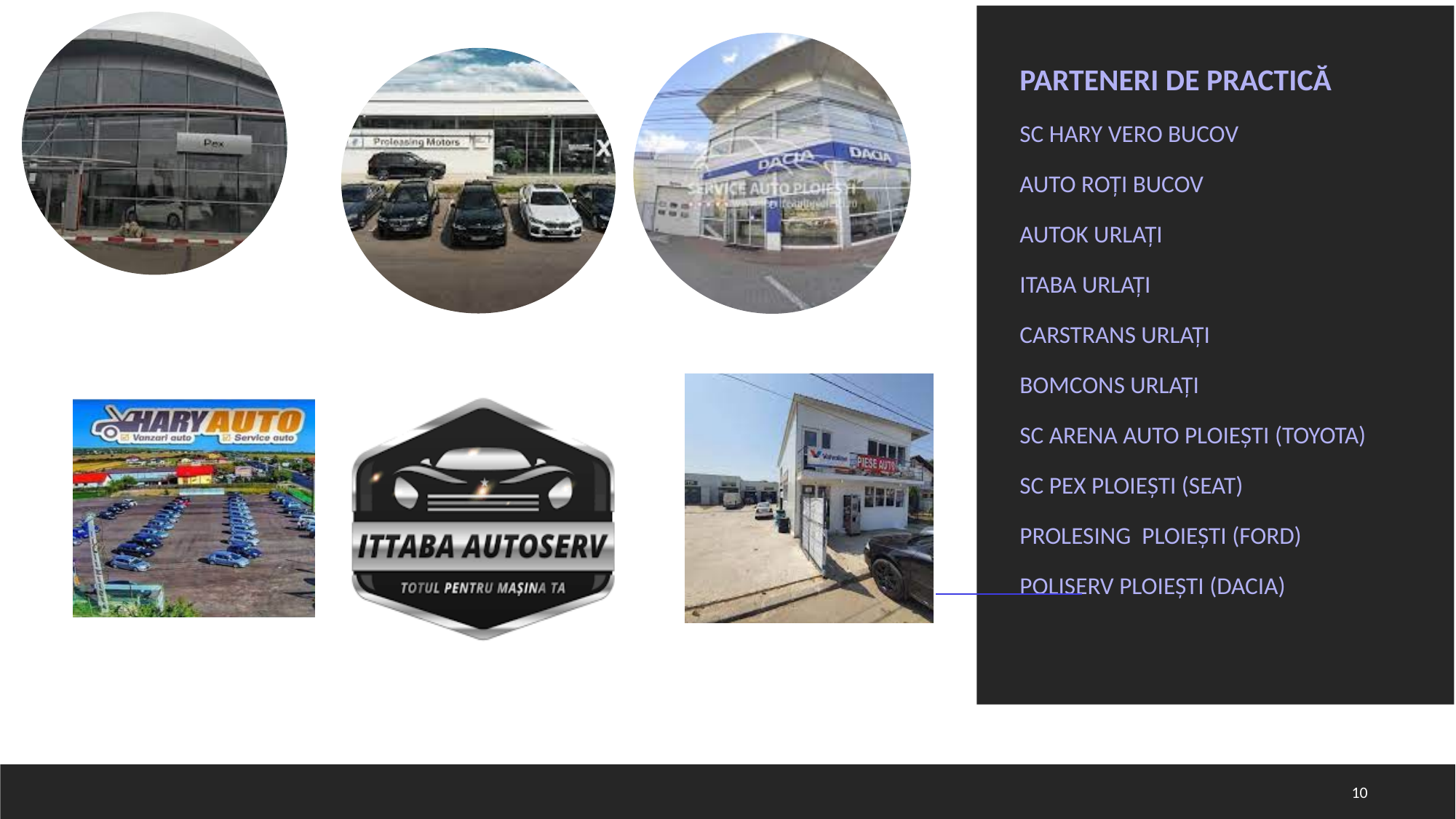

PARTENERI DE PRACTICĂ
SC HARY VERO BUCOV
AUTO ROȚI BUCOV
AUTOK URLAȚI
ITABA URLAȚI
CARSTRANS URLAȚI
BOMCONS URLAȚI
SC ARENA AUTO PLOIEȘTI (TOYOTA)
SC PEX PLOIEȘTI (SEAT)
PROLESING  PLOIEȘTI (FORD)
POLISERV PLOIEȘTI (DACIA)

10